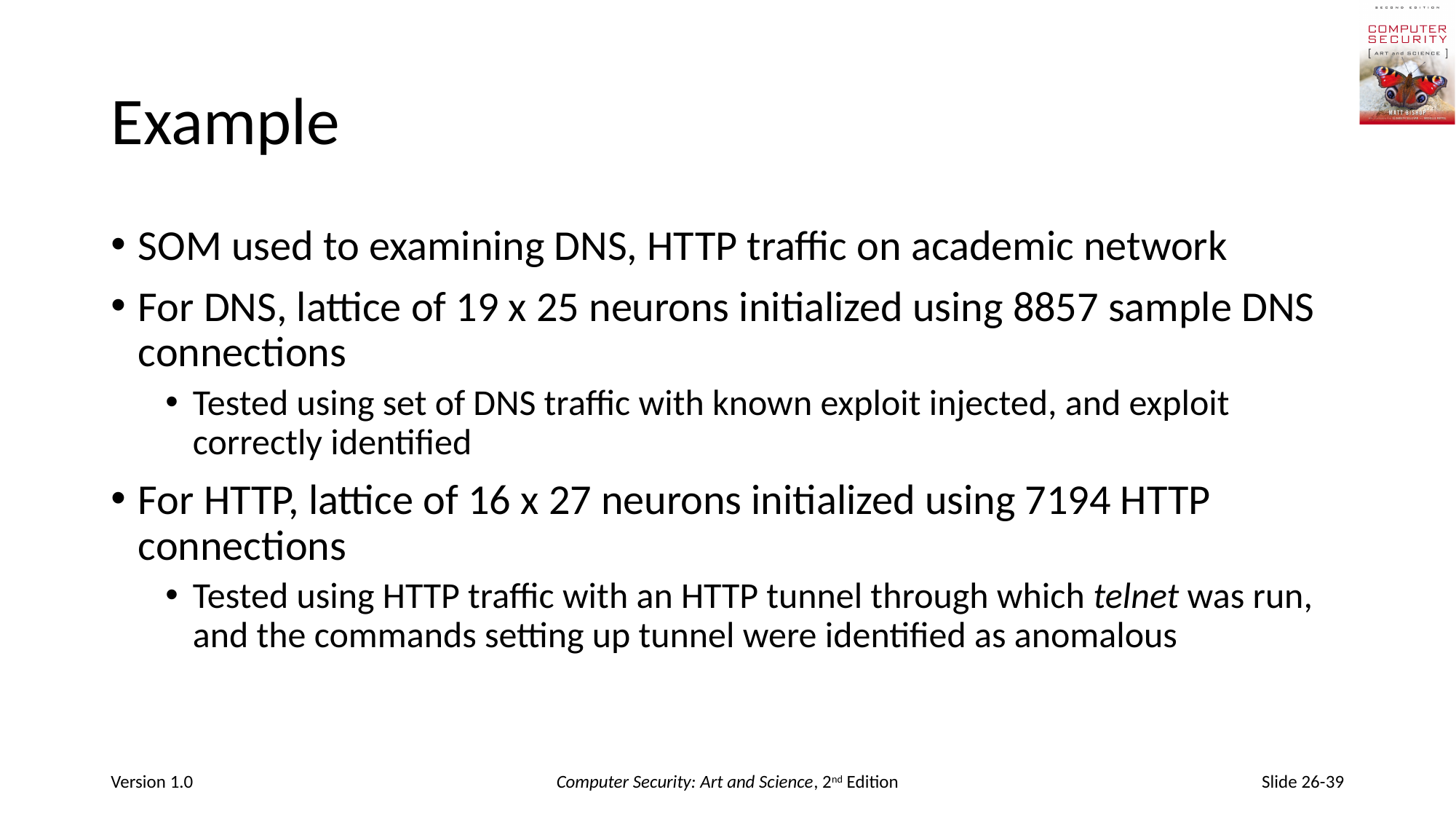

# Example
SOM used to examining DNS, HTTP traffic on academic network
For DNS, lattice of 19 x 25 neurons initialized using 8857 sample DNS connections
Tested using set of DNS traffic with known exploit injected, and exploit correctly identified
For HTTP, lattice of 16 x 27 neurons initialized using 7194 HTTP connections
Tested using HTTP traffic with an HTTP tunnel through which telnet was run, and the commands setting up tunnel were identified as anomalous
Version 1.0
Computer Security: Art and Science, 2nd Edition
Slide 26-39